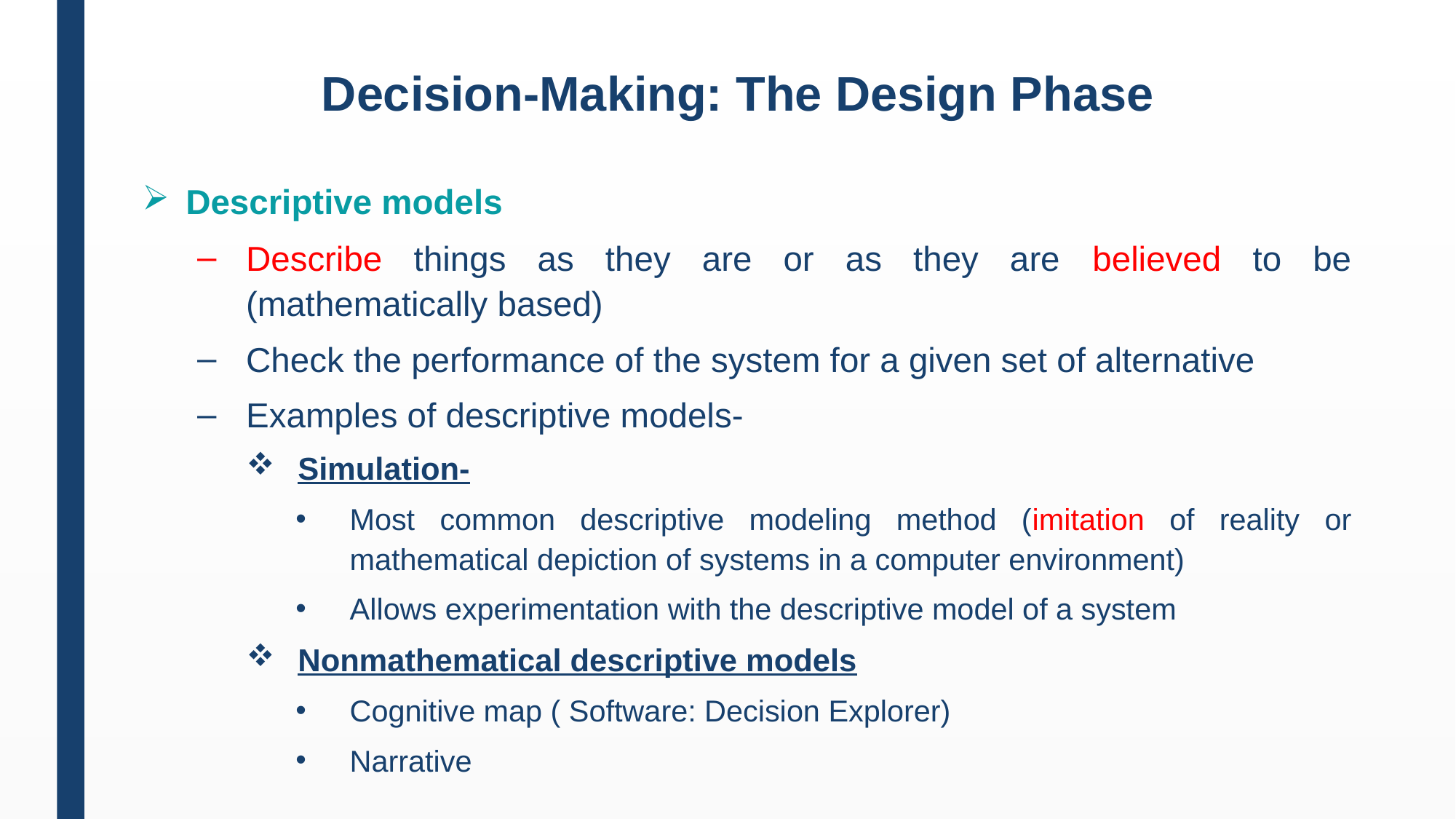

# Decision-Making: The Design Phase
Descriptive models
Describe things as they are or as they are believed to be (mathematically based)
Check the performance of the system for a given set of alternative
Examples of descriptive models-
Simulation-
Most common descriptive modeling method (imitation of reality or mathematical depiction of systems in a computer environment)
Allows experimentation with the descriptive model of a system
Nonmathematical descriptive models
Cognitive map ( Software: Decision Explorer)
Narrative